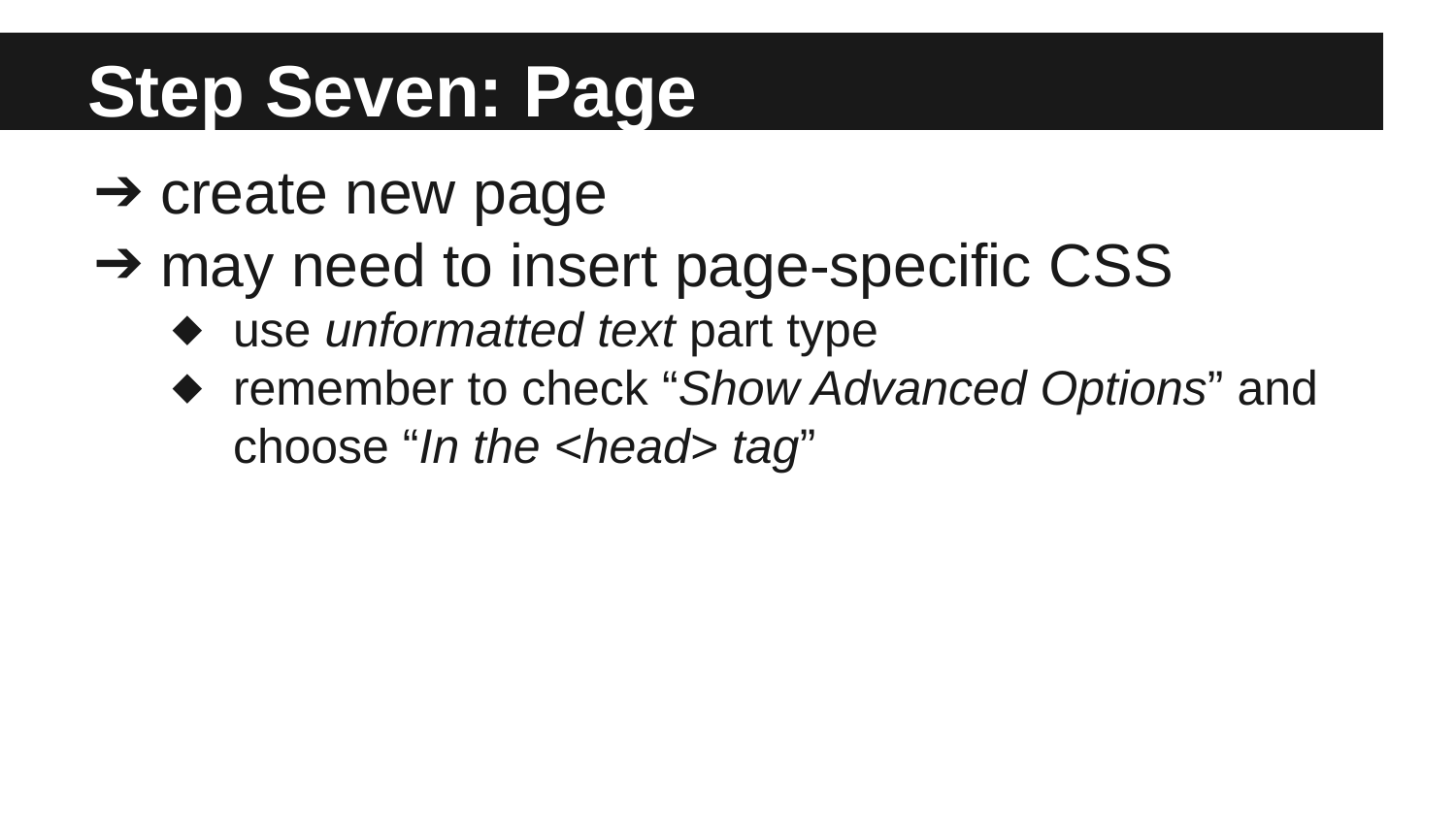

# Step Seven: Page
create new page
may need to insert page-specific CSS
use unformatted text part type
remember to check “Show Advanced Options” and choose “In the <head> tag”